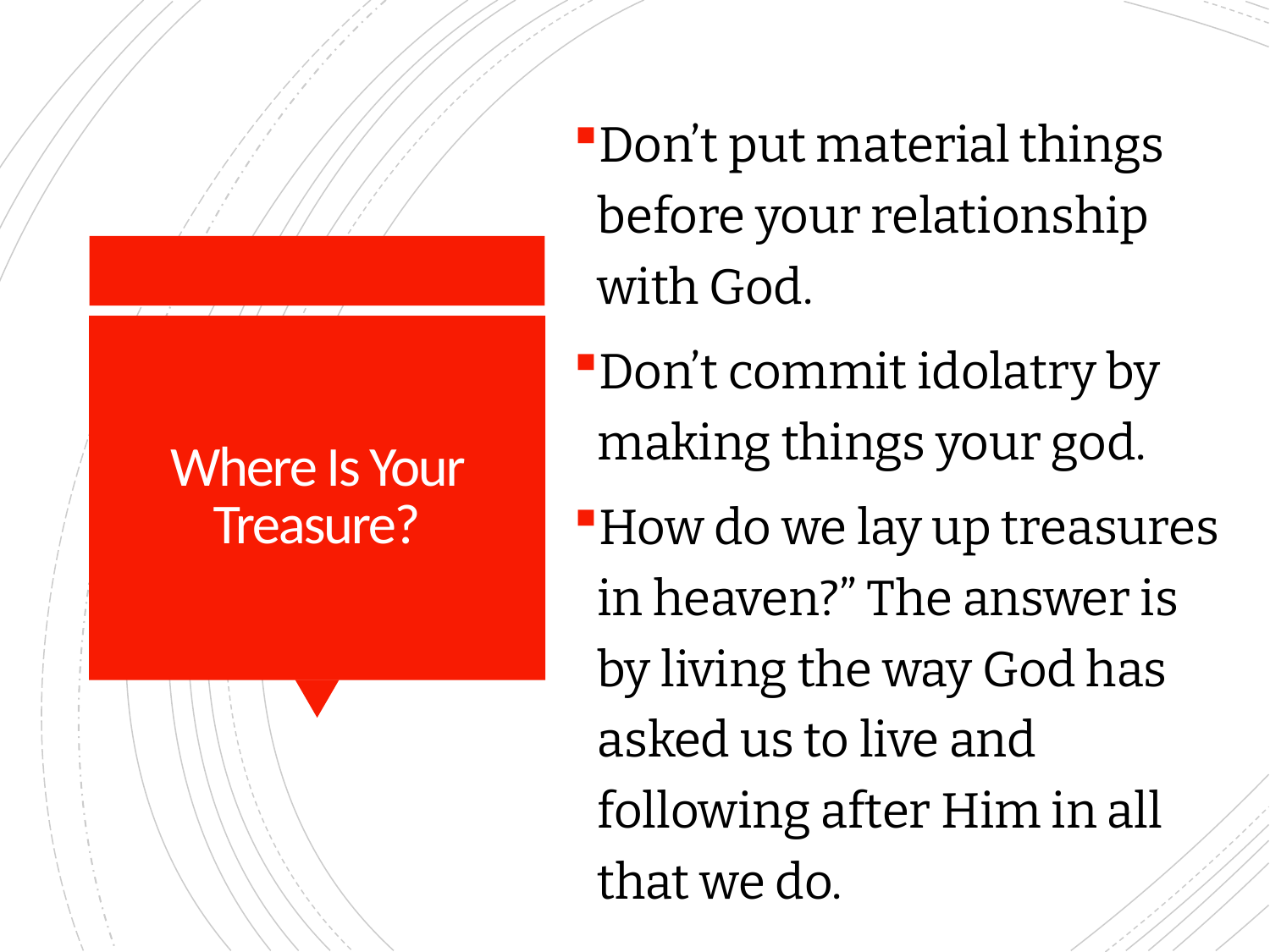

Don’t put material things before your relationship with God.
Don’t commit idolatry by making things your god.
How do we lay up treasures in heaven?” The answer is by living the way God has asked us to live and following after Him in all that we do.
# Where Is Your Treasure?